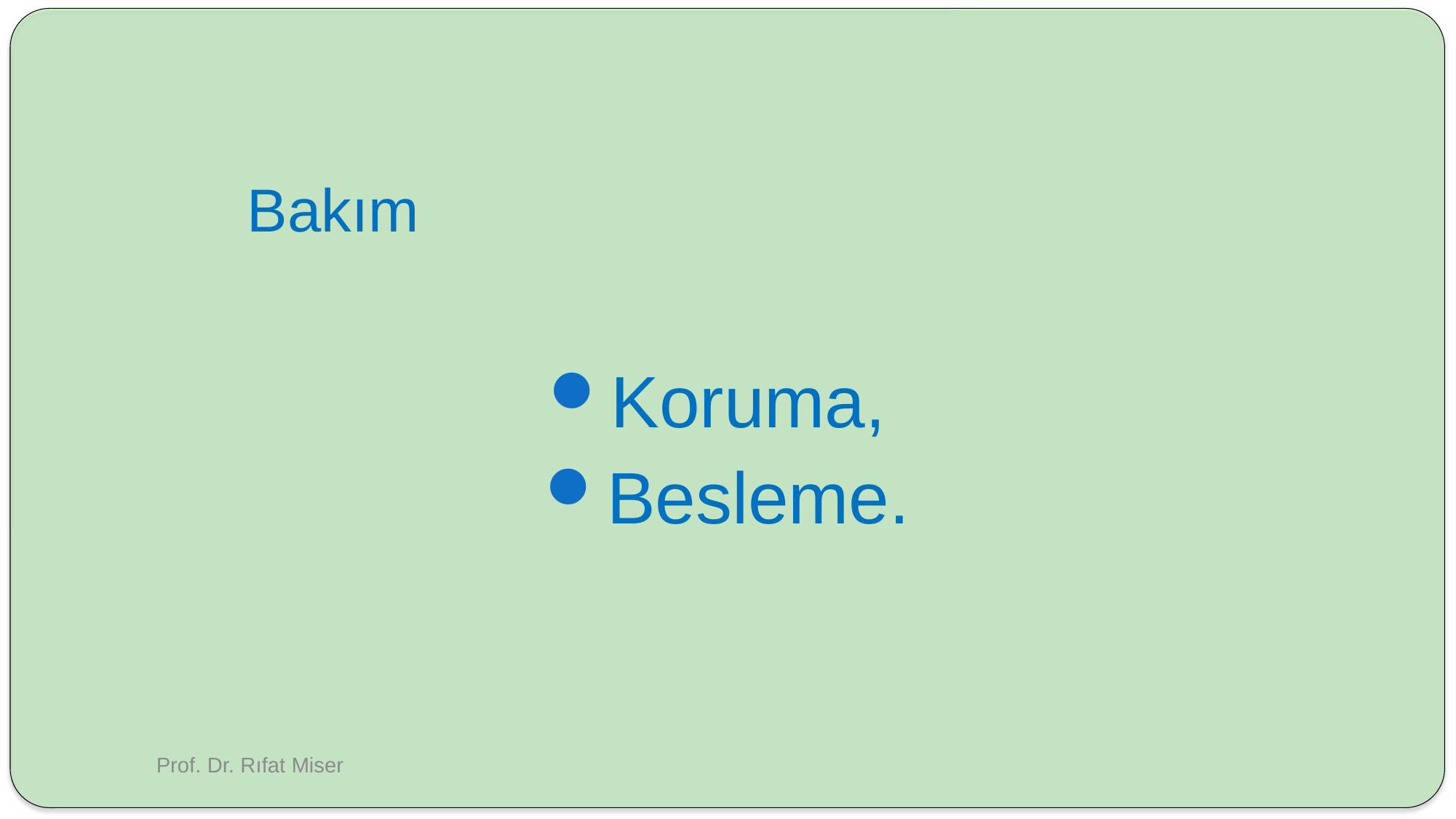

# Bakım
Koruma,
Besleme.
Prof. Dr. Rıfat Miser